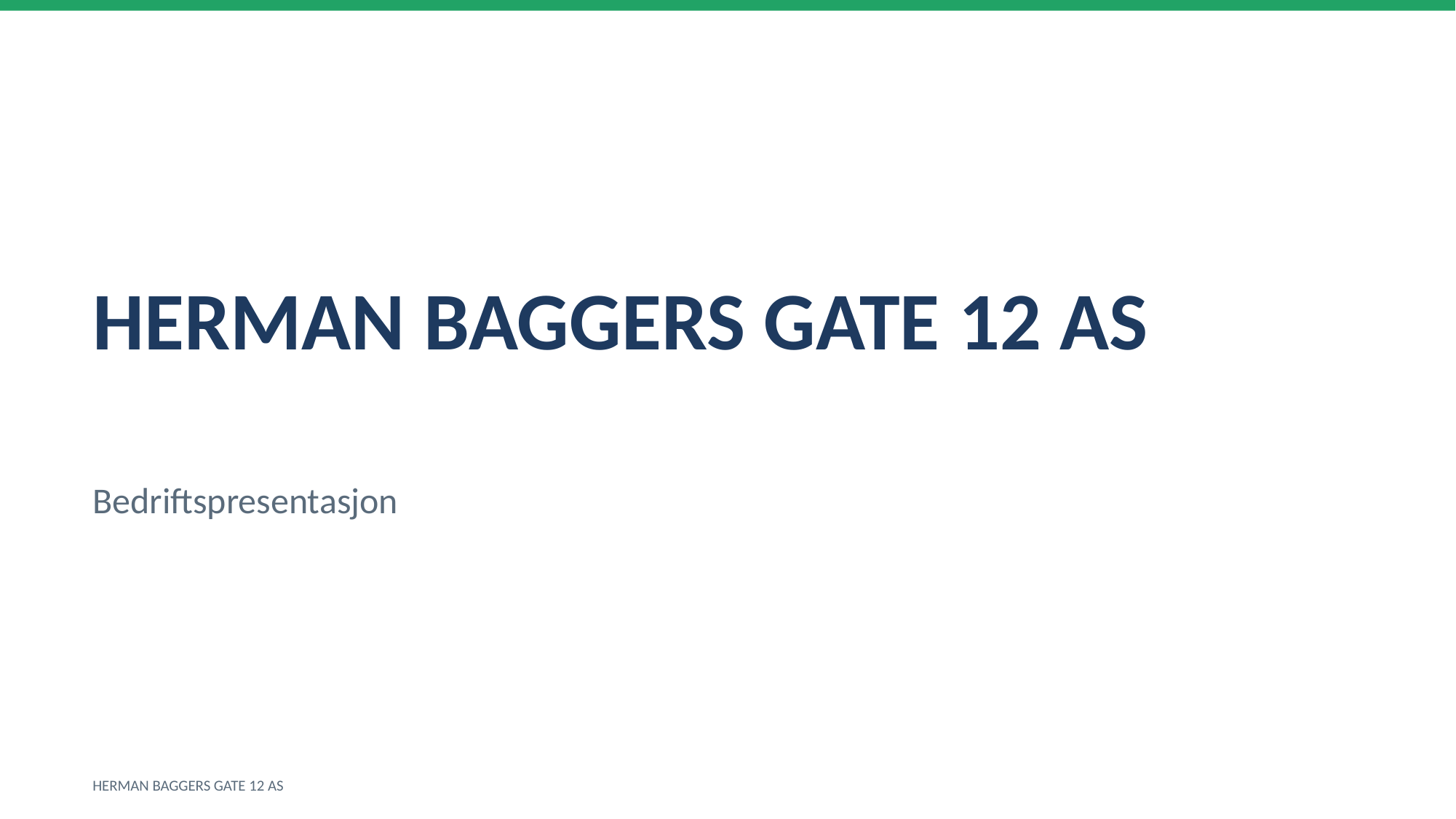

HERMAN BAGGERS GATE 12 AS
Bedriftspresentasjon
HERMAN BAGGERS GATE 12 AS